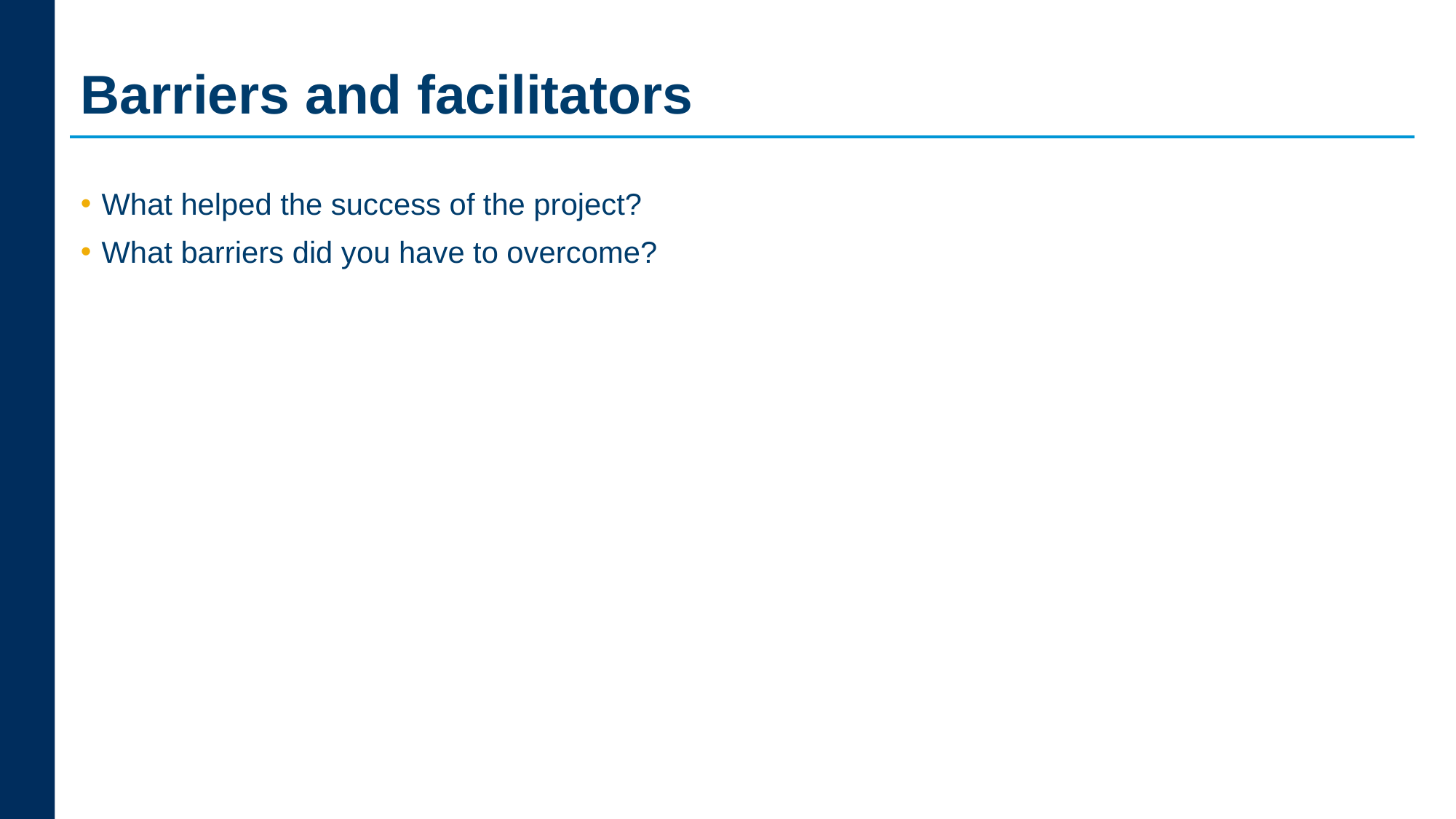

# Barriers and facilitators
What helped the success of the project?
What barriers did you have to overcome?